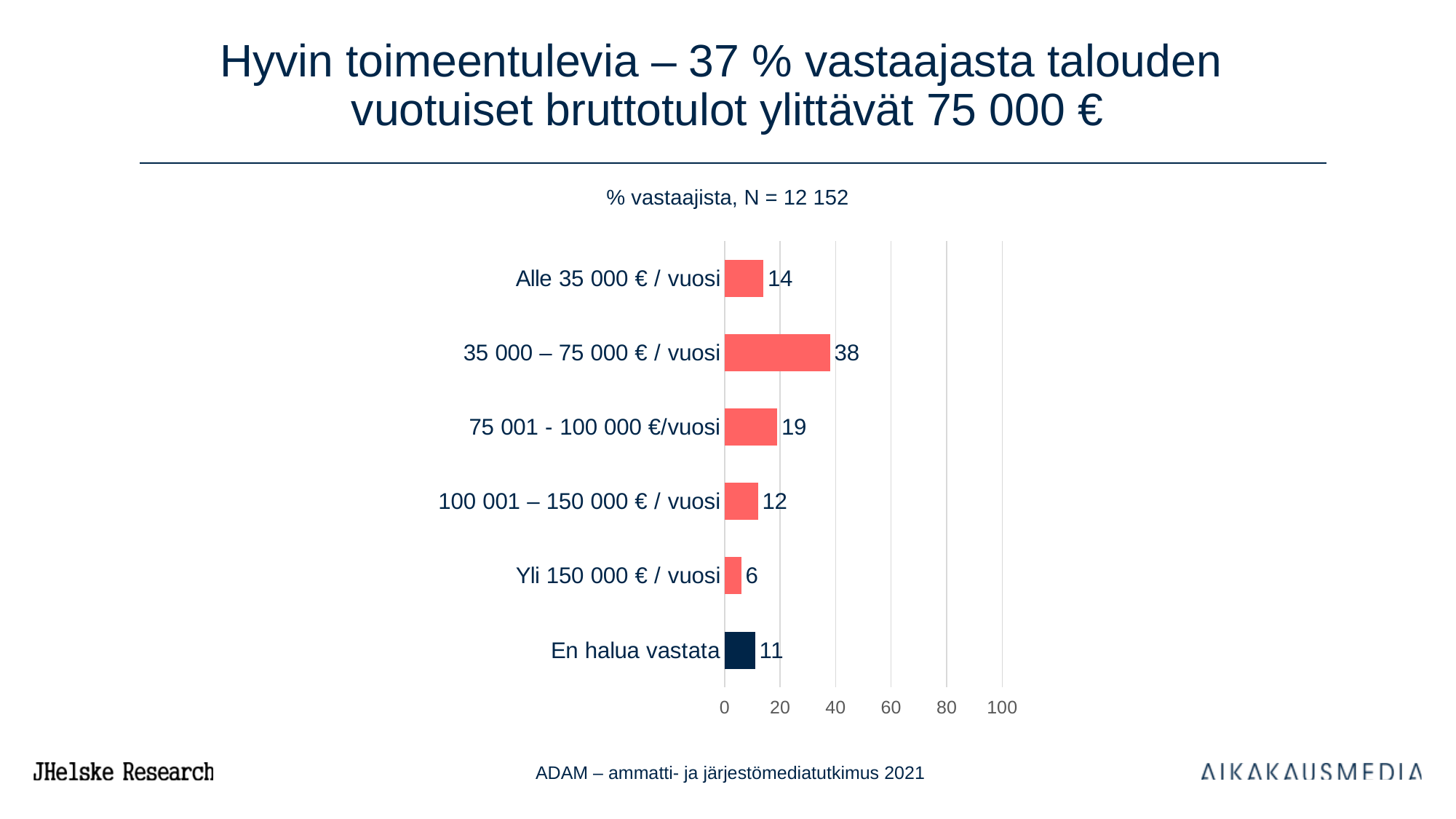

# Hyvin toimeentulevia – 37 % vastaajasta talouden vuotuiset bruttotulot ylittävät 75 000 €
% vastaajista, N = 12 152

### Chart

| Category | 20 ADAM |
|---|---|
| Alle 35 000 € / vuosi | 14.0 |
| 35 000 – 75 000 € / vuosi | 38.0 |
| 75 001 - 100 000 €/vuosi | 19.0 |
| 100 001 – 150 000 € / vuosi | 12.0 |
| Yli 150 000 € / vuosi | 6.0 |
| En halua vastata | 11.0 |